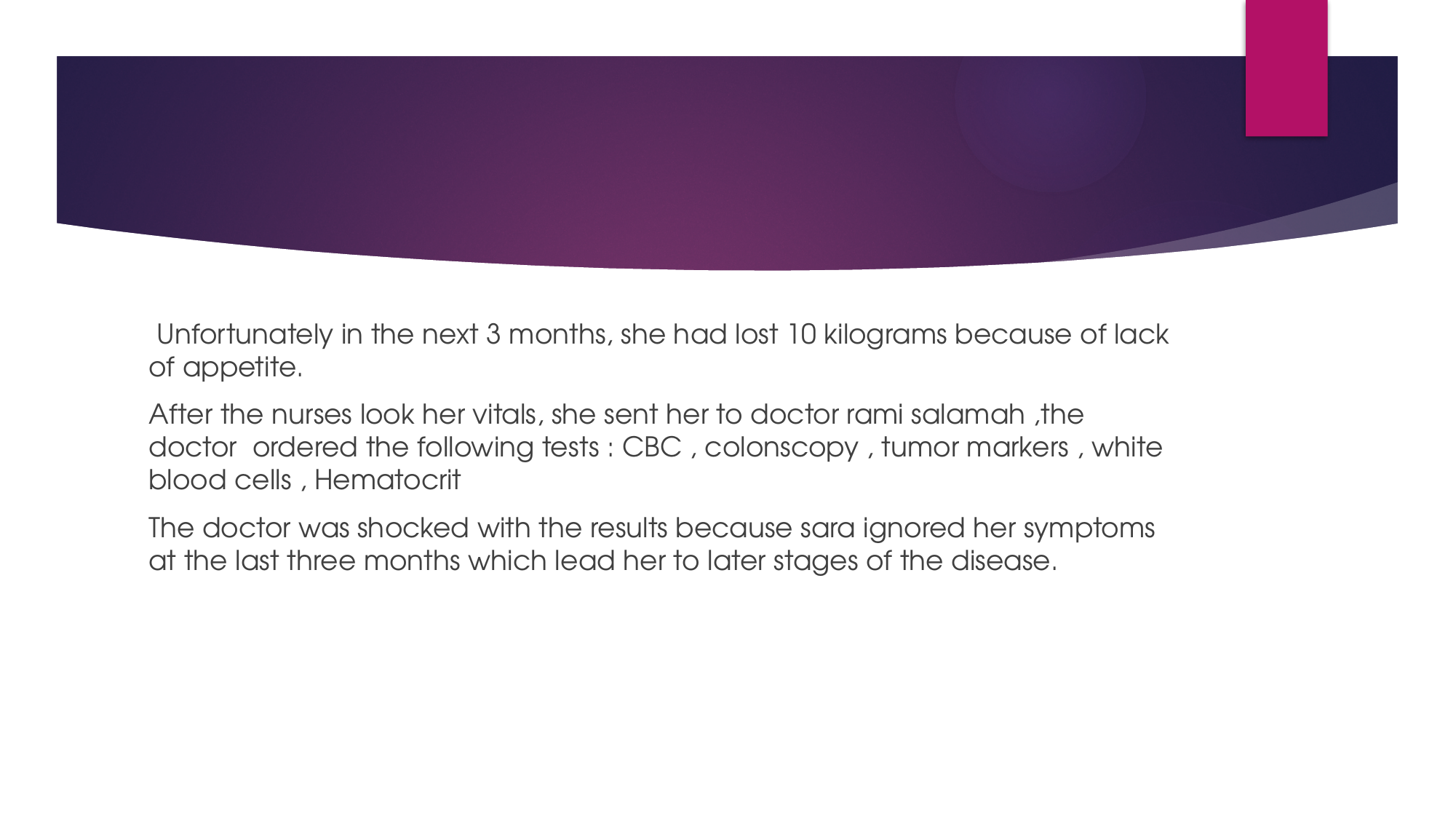

#
 Unfortunately in the next 3 months, she had lost 10 kilograms because of lack of appetite.
After the nurses look her vitals, she sent her to doctor rami salamah ,the doctor  ordered the following tests : CBC , colonscopy , tumor markers , white blood cells , Hematocrit
The doctor was shocked with the results because sara ignored her symptoms at the last three months which lead her to later stages of the disease.